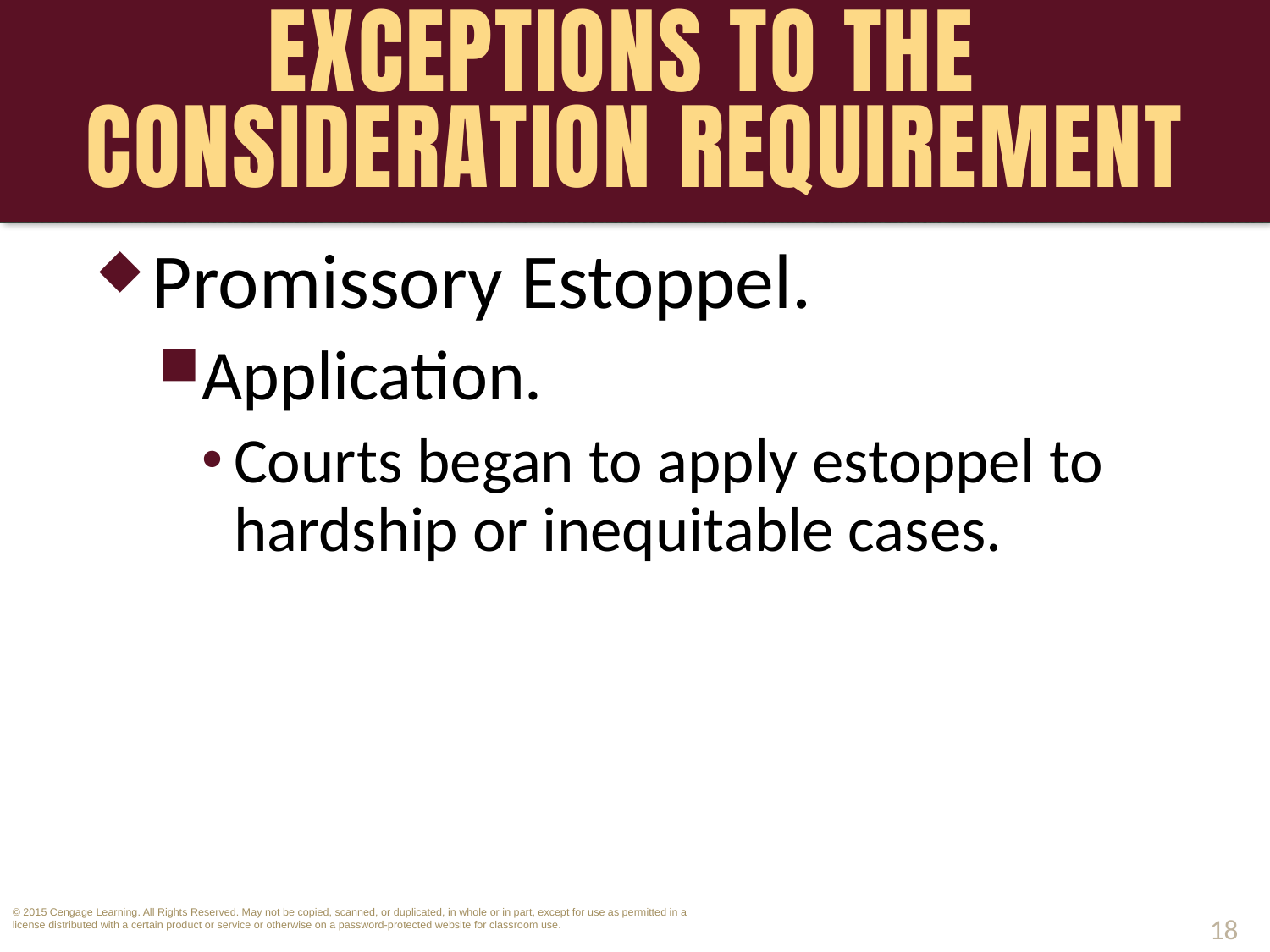

# Exceptions to the Consideration Requirement
Promissory Estoppel.
Application.
Courts began to apply estoppel to hardship or inequitable cases.
18